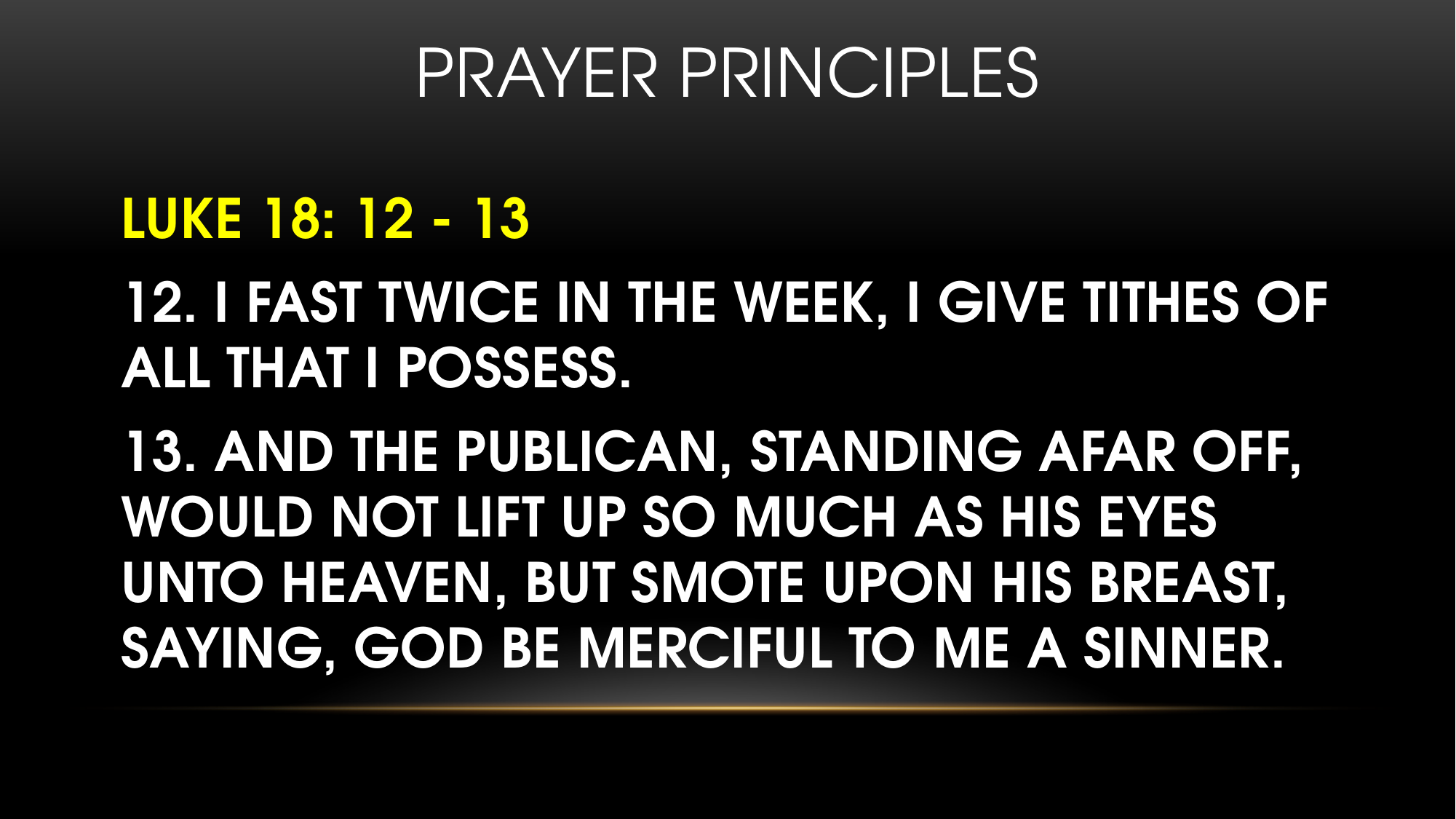

# Prayer principles
LUKE 18: 12 - 13

12. I FAST TWICE IN THE WEEK, I GIVE TITHES OF ALL THAT I POSSESS.

13. AND THE PUBLICAN, STANDING AFAR OFF, WOULD NOT LIFT UP SO MUCH AS HIS EYES UNTO HEAVEN, BUT SMOTE UPON HIS BREAST, SAYING, GOD BE MERCIFUL TO ME A SINNER.